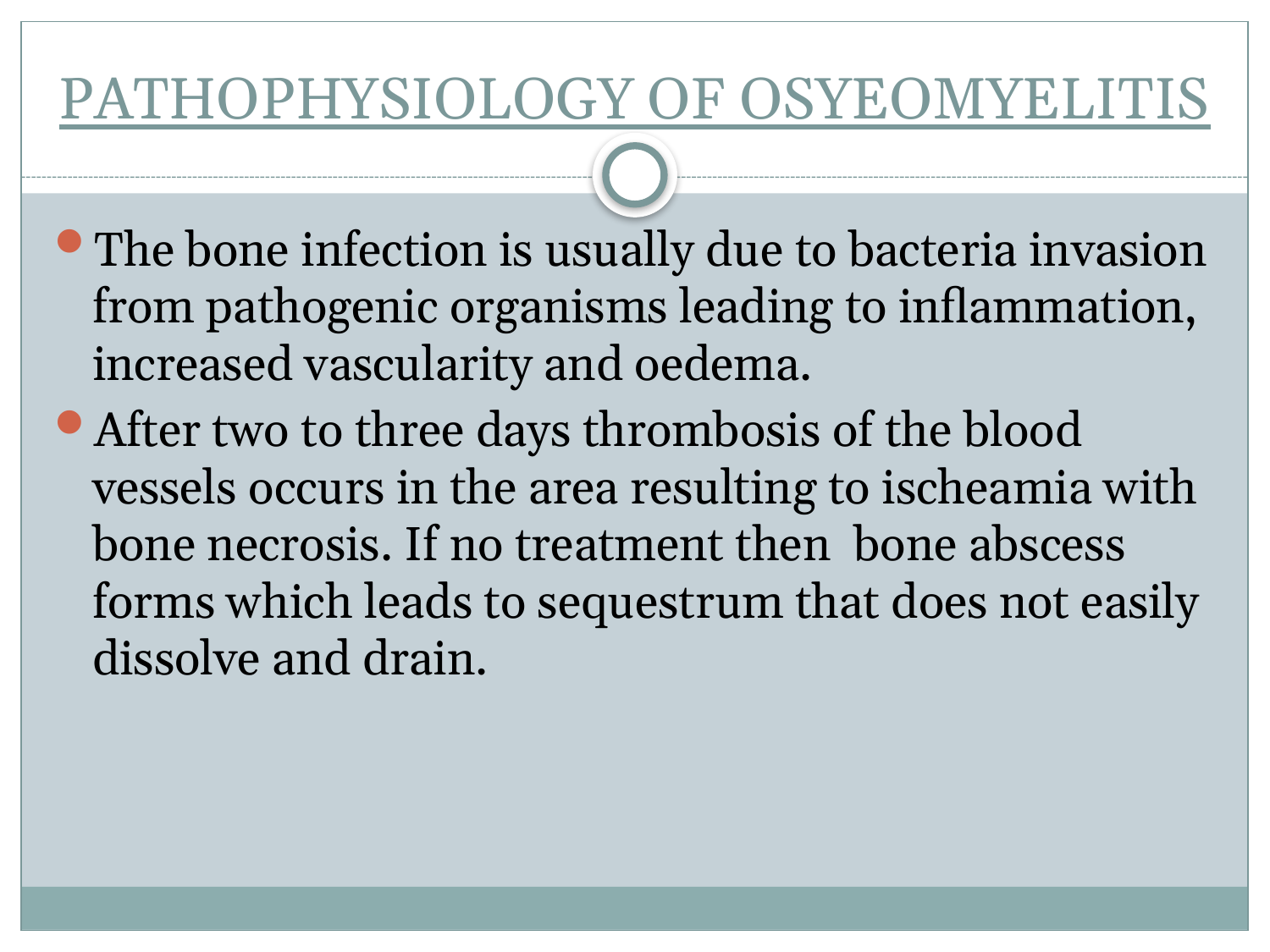

# PATHOPHYSIOLOGY OF OSYEOMYELITIS
The bone infection is usually due to bacteria invasion from pathogenic organisms leading to inflammation, increased vascularity and oedema.
After two to three days thrombosis of the blood vessels occurs in the area resulting to ischeamia with bone necrosis. If no treatment then  bone abscess forms which leads to sequestrum that does not easily dissolve and drain.